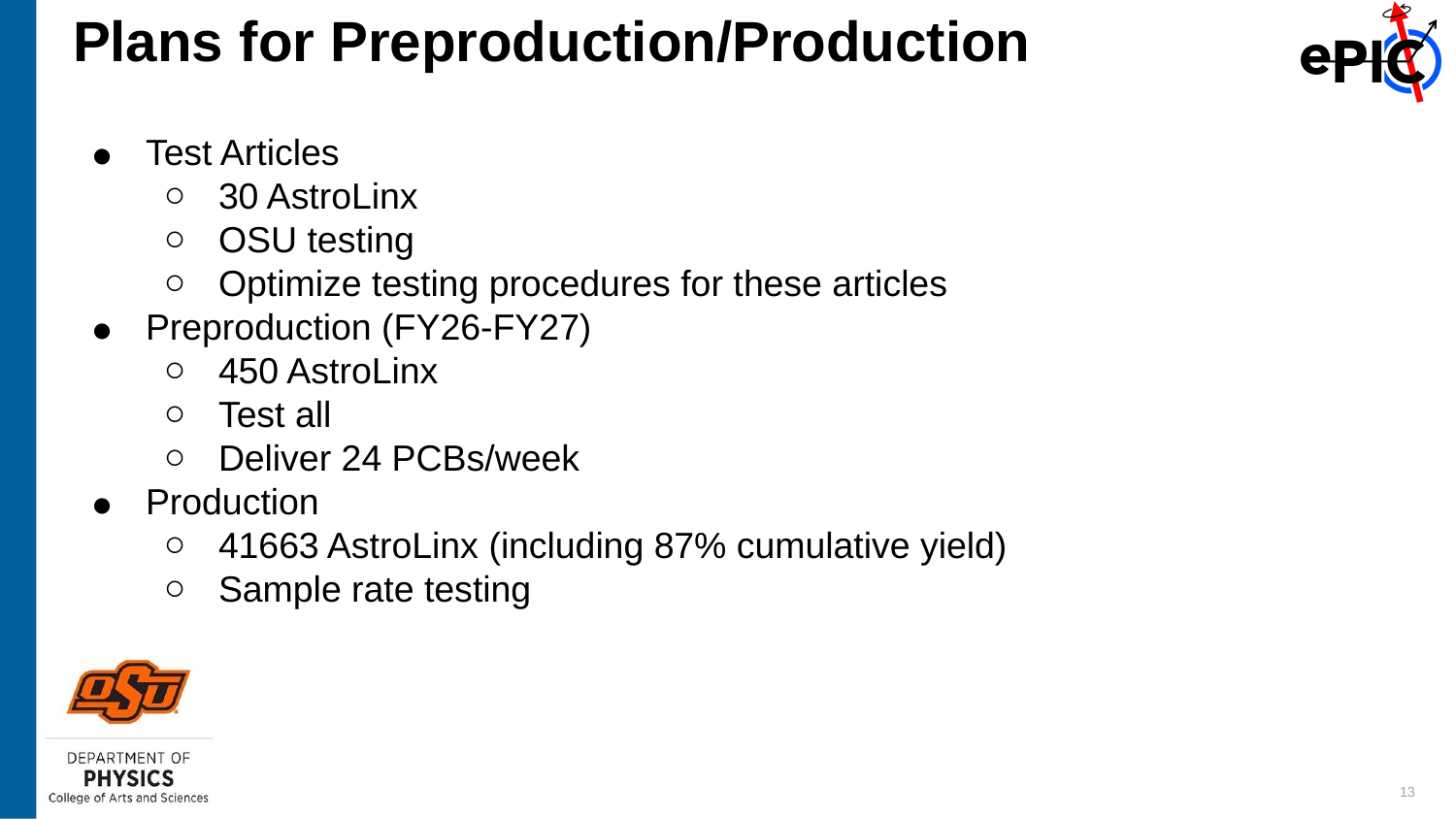

# Plans for Preproduction/Production
Test Articles
30 AstroLinx
OSU testing
Optimize testing procedures for these articles
Preproduction (FY26-FY27)
450 AstroLinx
Test all
Deliver 24 PCBs/week
Production
41663 AstroLinx (including 87% cumulative yield)
Sample rate testing
13